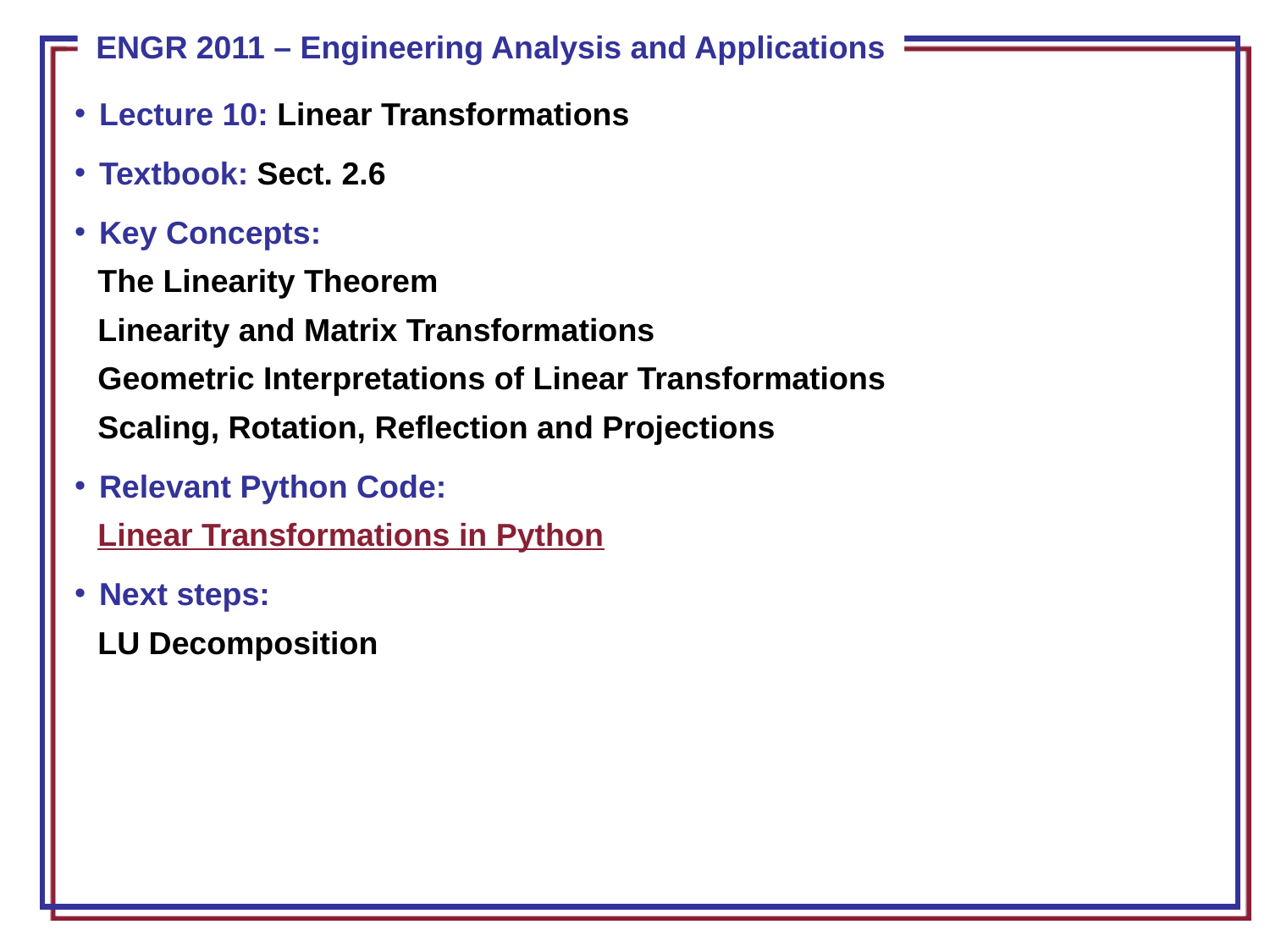

Lecture 10: Linear Transformations
Textbook: Sect. 2.6
Key Concepts:
The Linearity Theorem
Linearity and Matrix Transformations
Geometric Interpretations of Linear Transformations
Scaling, Rotation, Reflection and Projections
Relevant Python Code:
Linear Transformations in Python
Next steps:
LU Decomposition